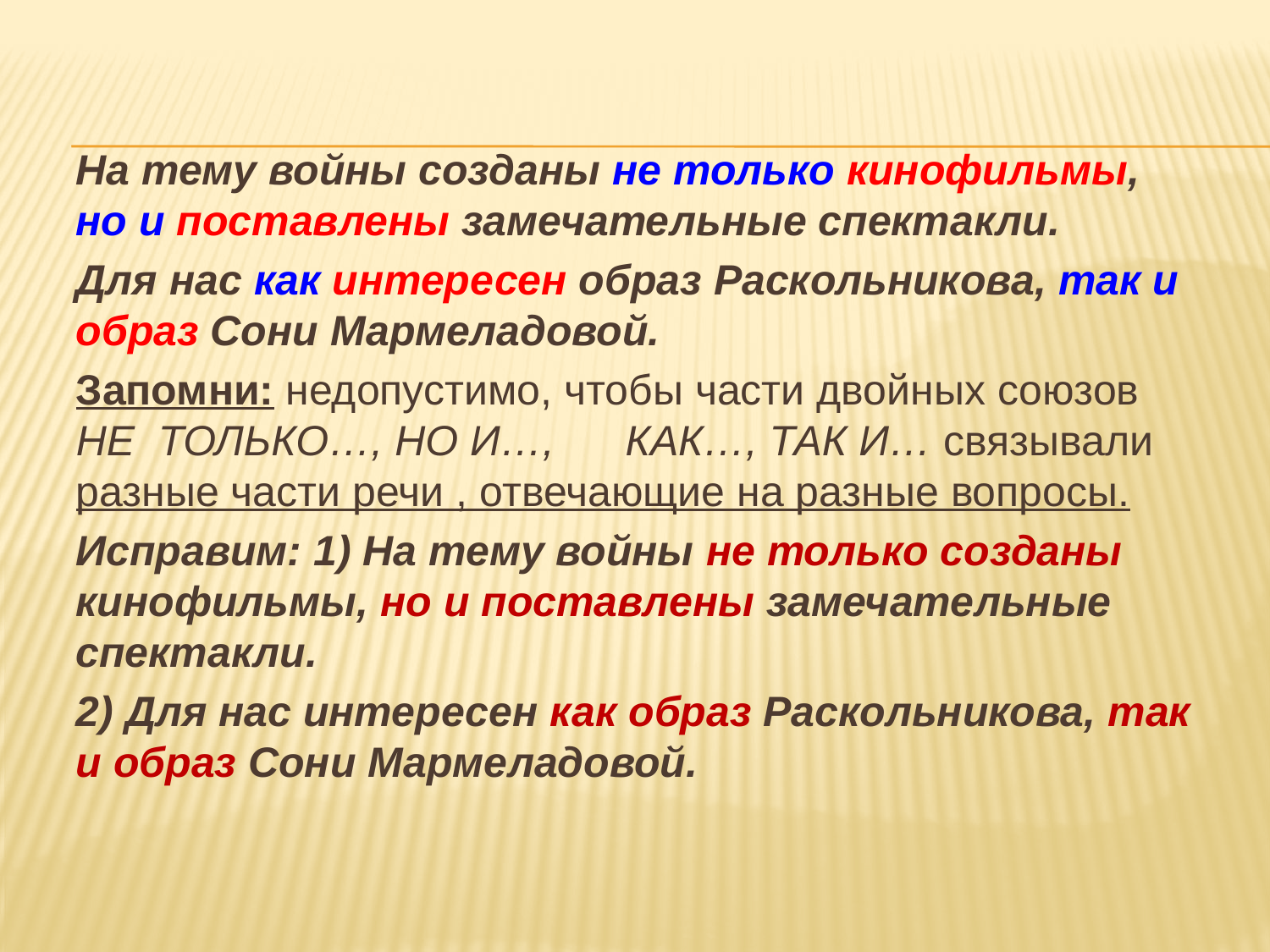

На тему войны созданы не только кинофильмы, но и поставлены замечательные спектакли.
Для нас как интересен образ Раскольникова, так и образ Сони Мармеладовой.
Запомни: недопустимо, чтобы части двойных союзов  НЕ  ТОЛЬКО…, НО И…,      КАК…, ТАК И… связывали разные части речи , отвечающие на разные вопросы.
Исправим: 1) На тему войны не только созданы кинофильмы, но и поставлены замечательные спектакли.
2) Для нас интересен как образ Раскольникова, так и образ Сони Мармеладовой.